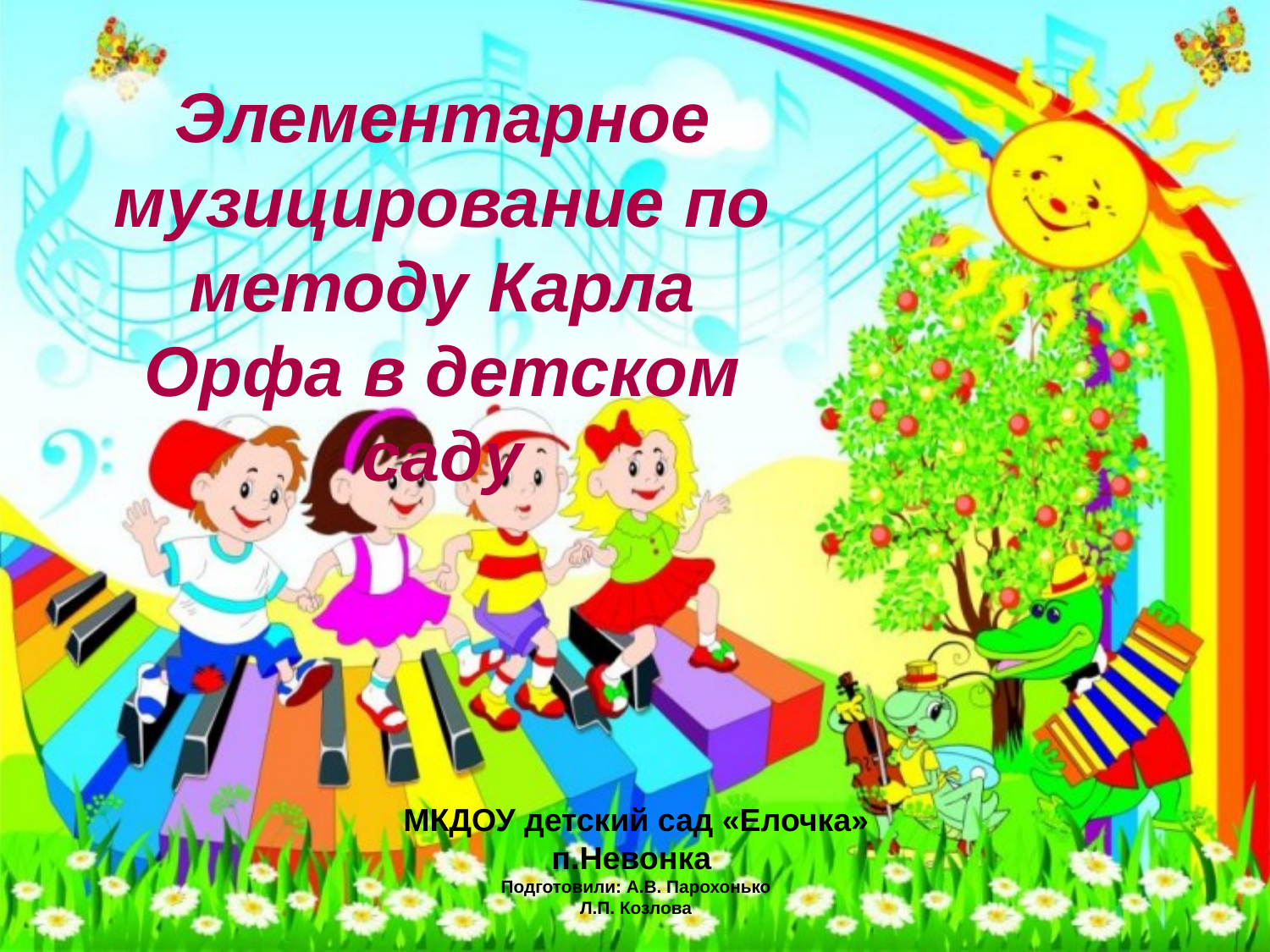

Элементарное музицирование по методу Карла Орфа в детском саду
#
МКДОУ детский сад «Елочка» п.Невонка
Подготовили: А.В. Парохонько
Л.П. Козлова